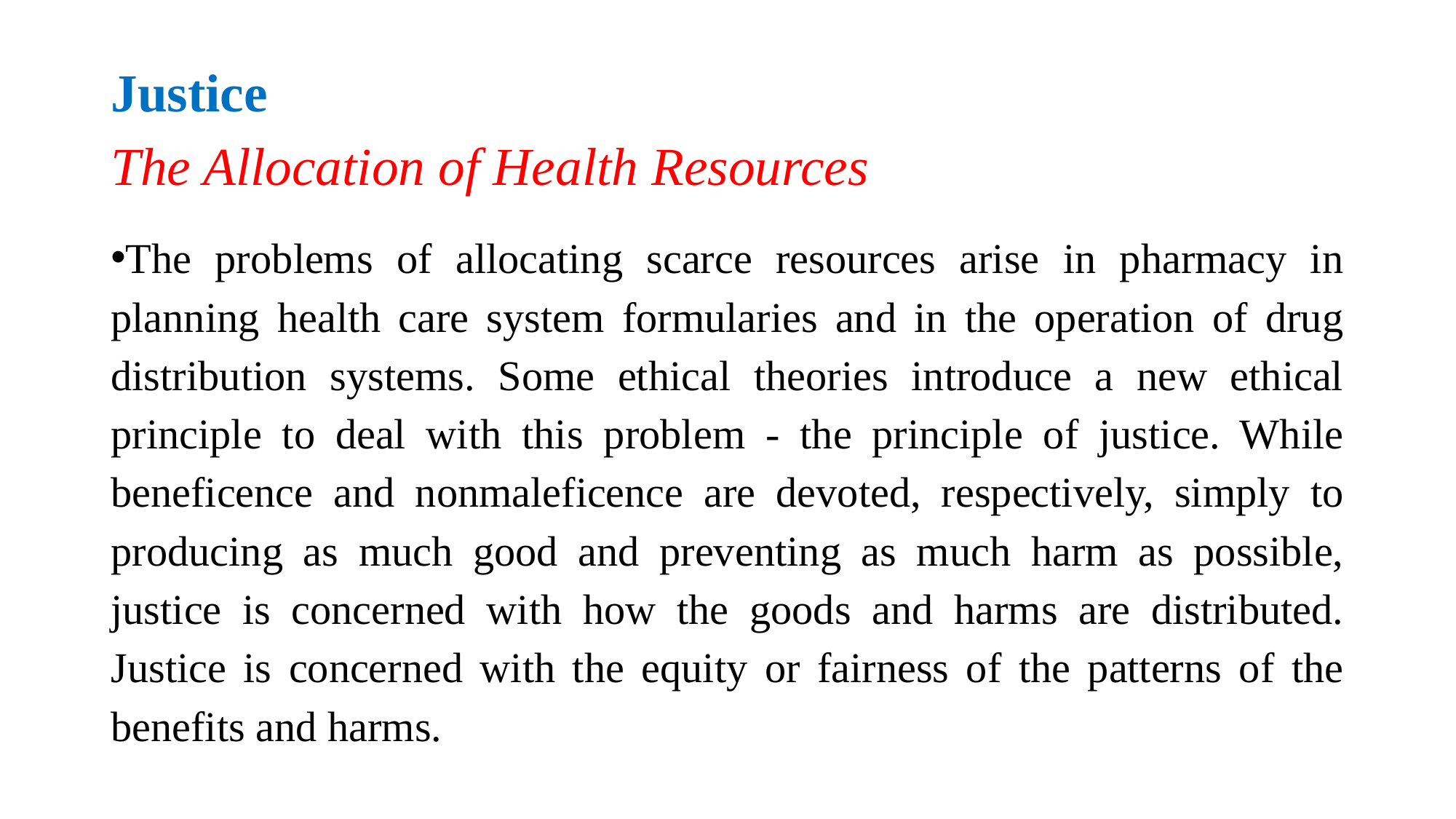

# Justice The Allocation of Health Resources
The problems of allocating scarce resources arise in pharmacy in planning health care system formularies and in the operation of drug distribution systems. Some ethical theories introduce a new ethical principle to deal with this problem - the principle of justice. While beneficence and nonmaleficence are devoted, respectively, simply to producing as much good and preventing as much harm as possible, justice is concerned with how the goods and harms are distributed. Justice is concerned with the equity or fairness of the patterns of the benefits and harms.